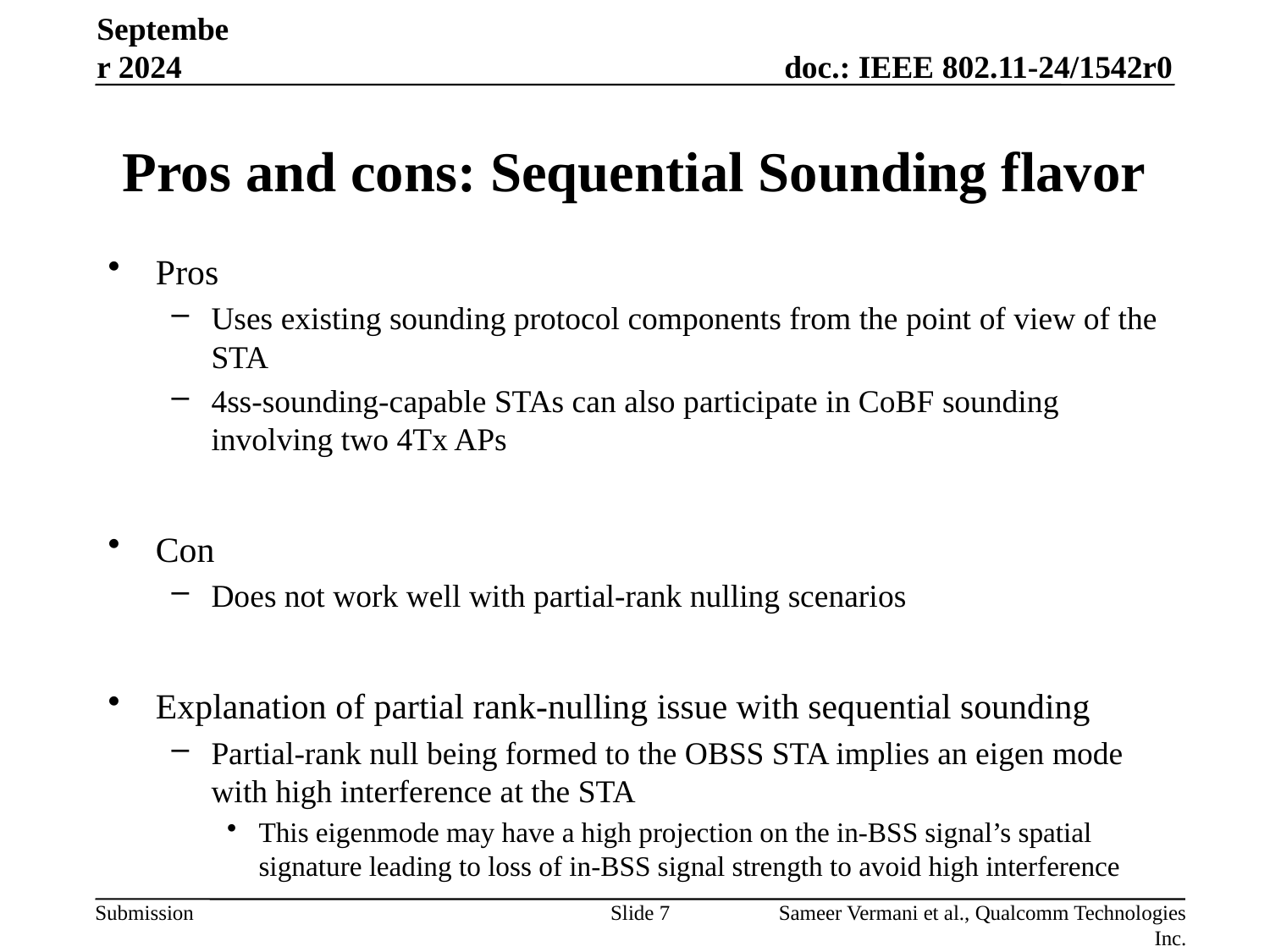

September 2024
# Pros and cons: Sequential Sounding flavor
Pros
Uses existing sounding protocol components from the point of view of the STA
4ss-sounding-capable STAs can also participate in CoBF sounding involving two 4Tx APs

Con
Does not work well with partial-rank nulling scenarios

Explanation of partial rank-nulling issue with sequential sounding
Partial-rank null being formed to the OBSS STA implies an eigen mode with high interference at the STA
This eigenmode may have a high projection on the in-BSS signal’s spatial signature leading to loss of in-BSS signal strength to avoid high interference

Slide 7
Sameer Vermani et al., Qualcomm Technologies Inc.